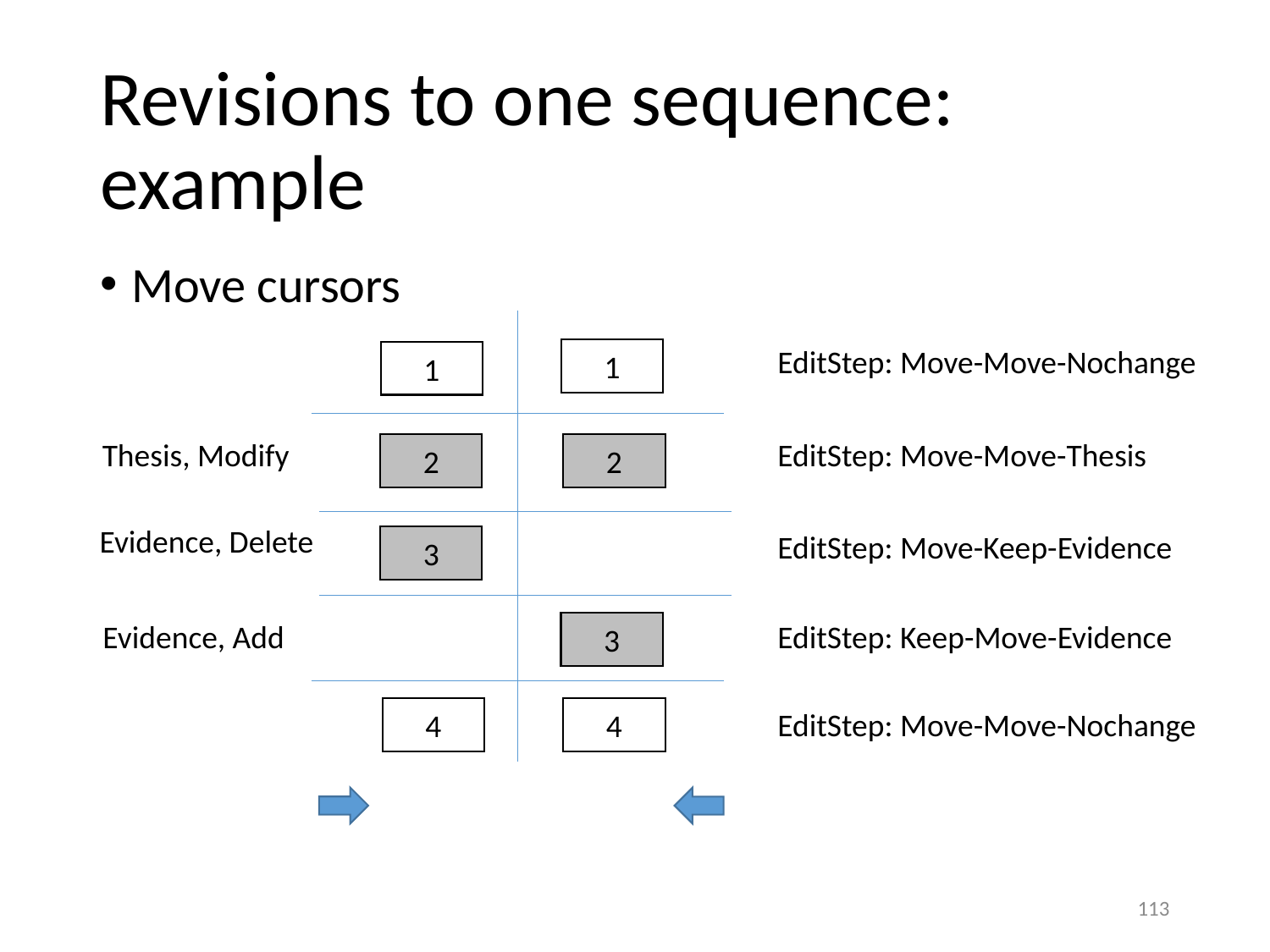

# Revisions to one sequence: example
Move cursors
EditStep: Move-Move-Nochange
1
1
EditStep: Move-Move-Thesis
Thesis, Modify
2
2
Evidence, Delete
EditStep: Move-Keep-Evidence
3
Evidence, Add
EditStep: Keep-Move-Evidence
3
4
4
EditStep: Move-Move-Nochange

113